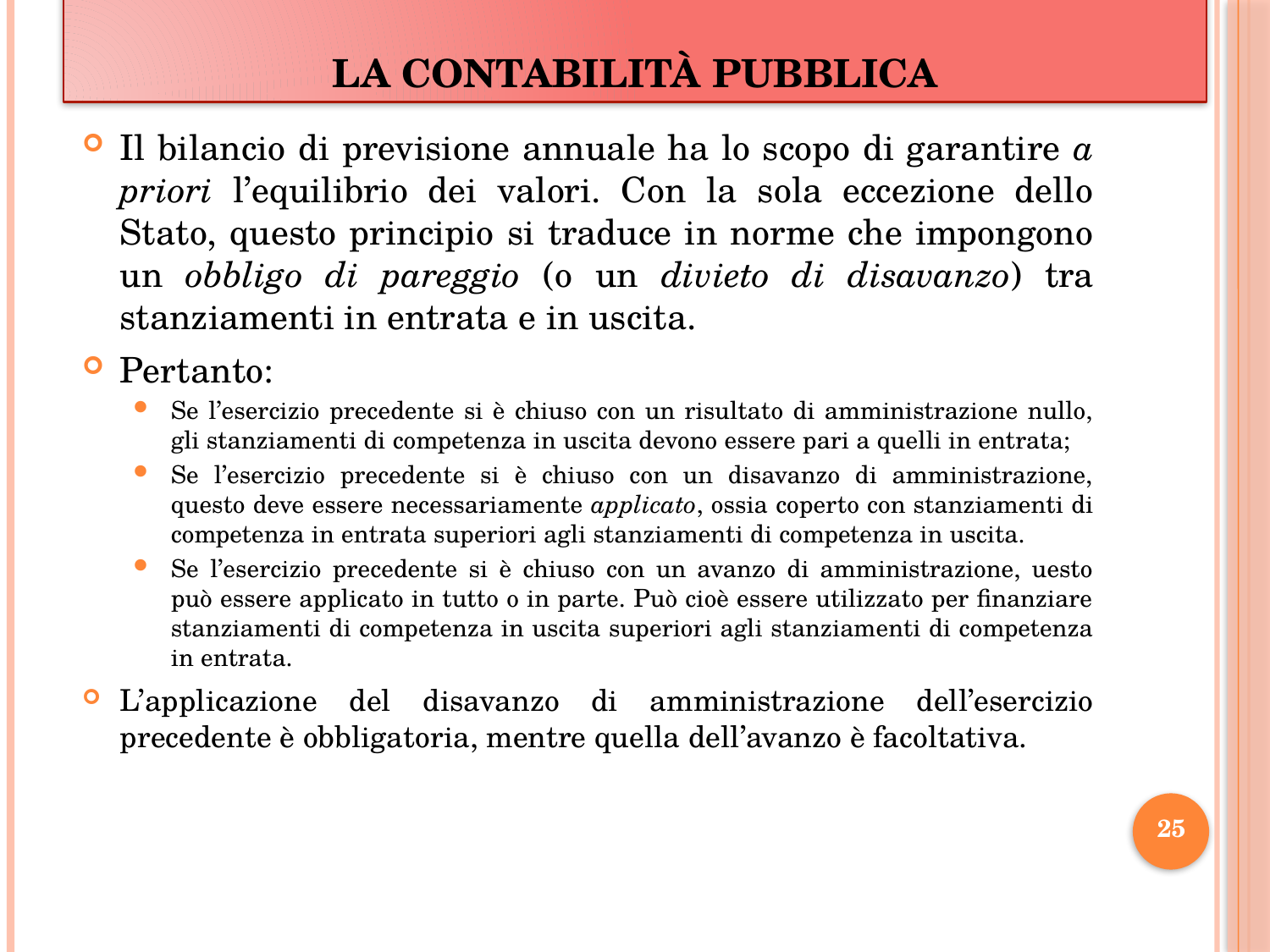

# LA CONTABILITà PUBBLICA
Il bilancio di previsione annuale ha lo scopo di garantire a priori l’equilibrio dei valori. Con la sola eccezione dello Stato, questo principio si traduce in norme che impongono un obbligo di pareggio (o un divieto di disavanzo) tra stanziamenti in entrata e in uscita.
Pertanto:
Se l’esercizio precedente si è chiuso con un risultato di amministrazione nullo, gli stanziamenti di competenza in uscita devono essere pari a quelli in entrata;
Se l’esercizio precedente si è chiuso con un disavanzo di amministrazione, questo deve essere necessariamente applicato, ossia coperto con stanziamenti di competenza in entrata superiori agli stanziamenti di competenza in uscita.
Se l’esercizio precedente si è chiuso con un avanzo di amministrazione, uesto può essere applicato in tutto o in parte. Può cioè essere utilizzato per finanziare stanziamenti di competenza in uscita superiori agli stanziamenti di competenza in entrata.
L’applicazione del disavanzo di amministrazione dell’esercizio precedente è obbligatoria, mentre quella dell’avanzo è facoltativa.

25